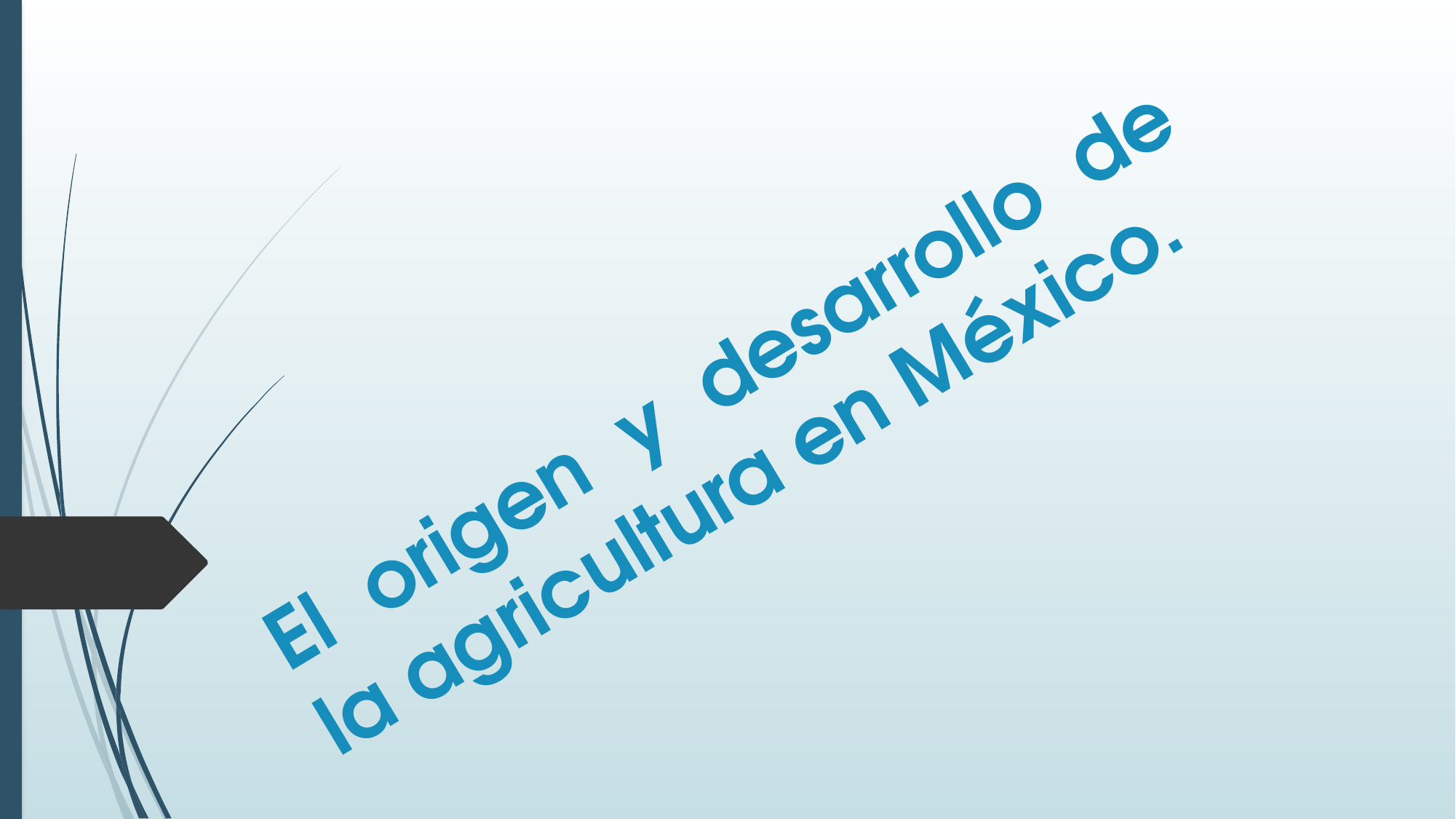

# El origen y desarrollo de la agricultura en México.